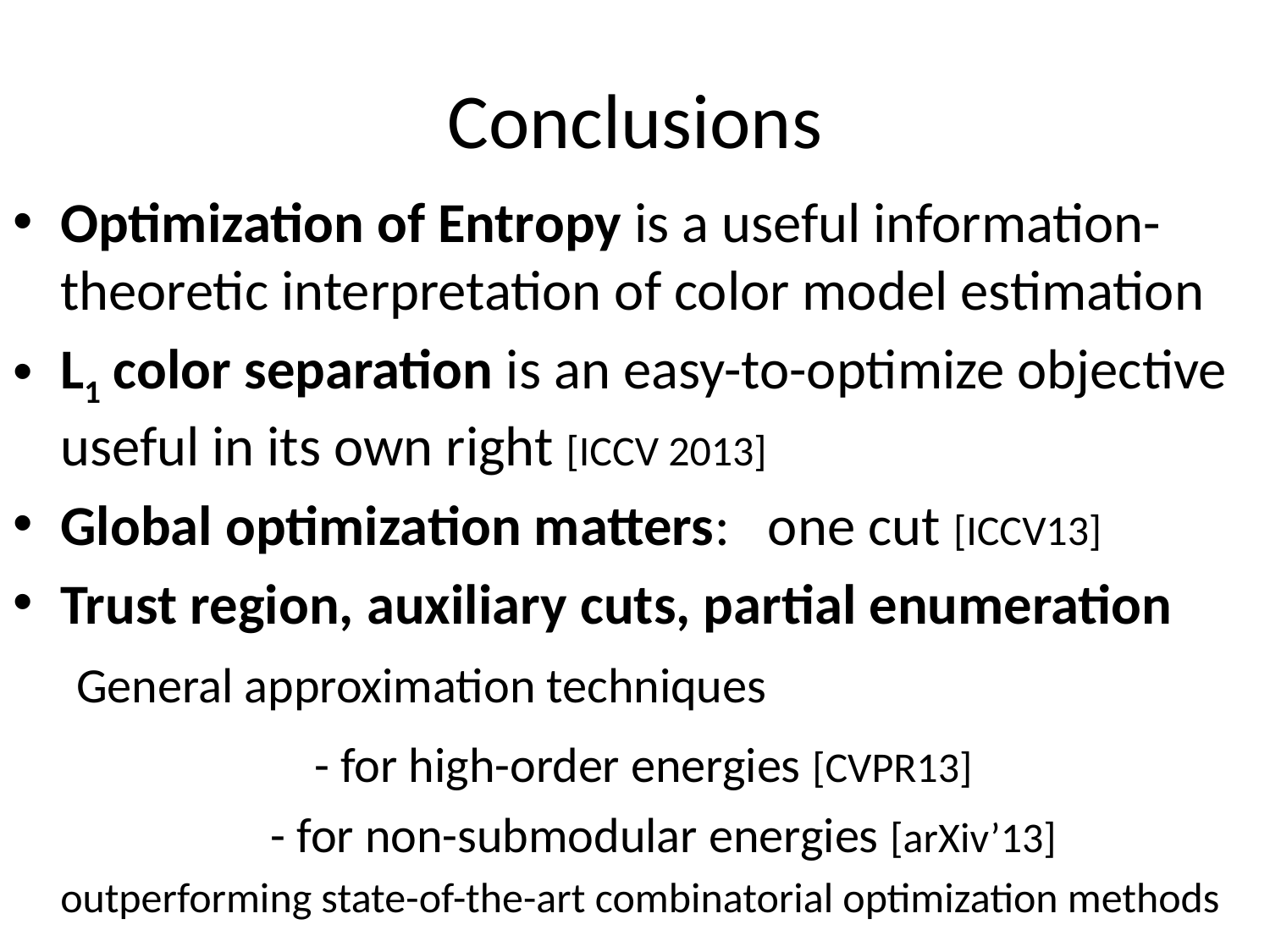

# Conclusions
Optimization of Entropy is a useful information- theoretic interpretation of color model estimation
L1 color separation is an easy-to-optimize objective useful in its own right [ICCV 2013]
Global optimization matters:   one cut [ICCV13]
Trust region, auxiliary cuts, partial enumeration
     General approximation techniques
			- for high-order energies [CVPR13]
                       - for non-submodular energies [arXiv’13]
     outperforming state-of-the-art combinatorial optimization methods